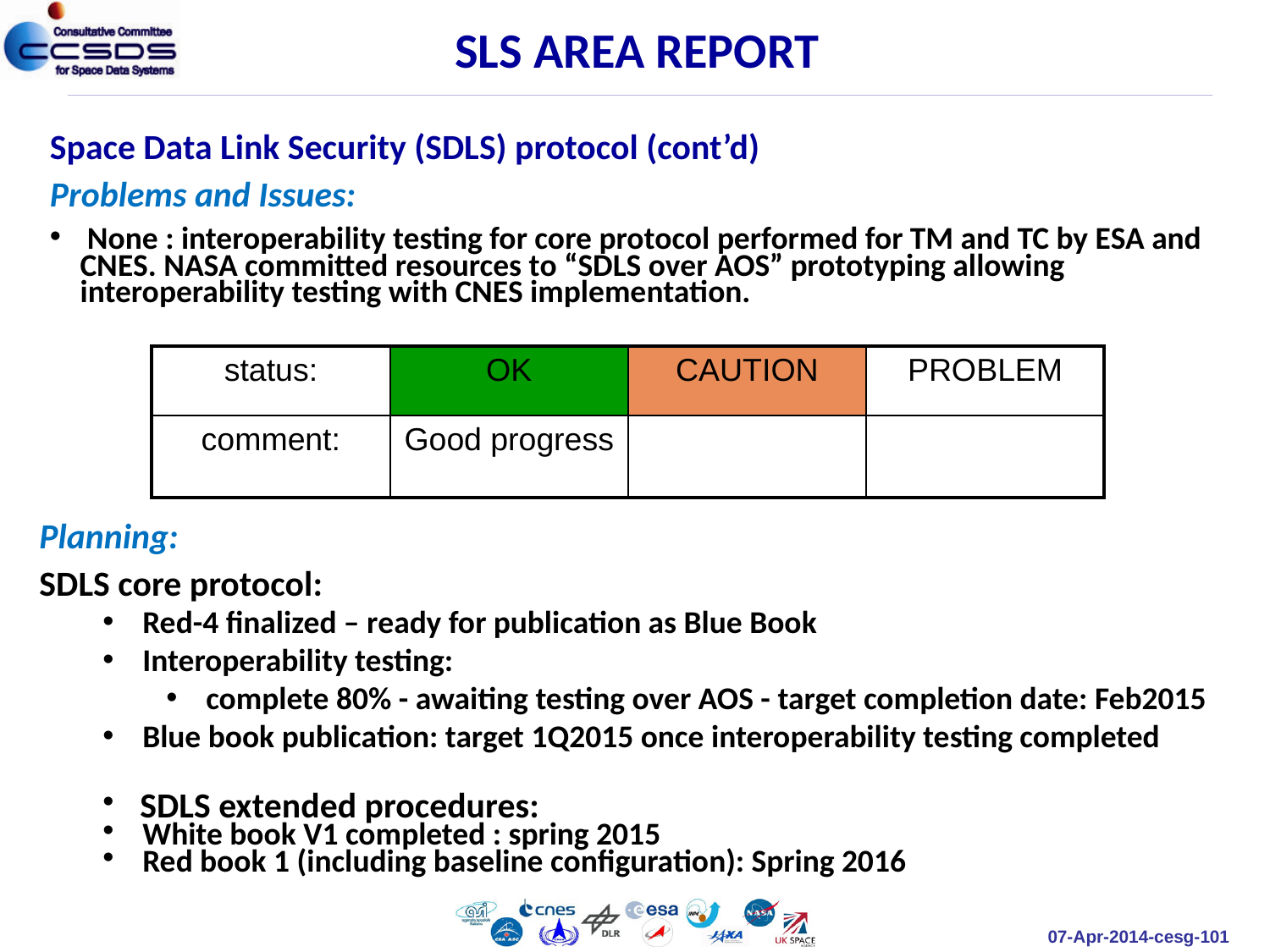

SLS AREA REPORT
Space Data Link Security (SDLS) protocol (cont’d)
Problems and Issues:
 None : interoperability testing for core protocol performed for TM and TC by ESA and CNES. NASA committed resources to “SDLS over AOS” prototyping allowing interoperability testing with CNES implementation.
| status: | OK | CAUTION | PROBLEM |
| --- | --- | --- | --- |
| comment: | Good progress |  |  |
Planning:
SDLS core protocol:
Red-4 finalized – ready for publication as Blue Book
Interoperability testing:
complete 80% - awaiting testing over AOS - target completion date: Feb2015
Blue book publication: target 1Q2015 once interoperability testing completed

 SDLS extended procedures:
White book V1 completed : spring 2015
Red book 1 (including baseline configuration): Spring 2016